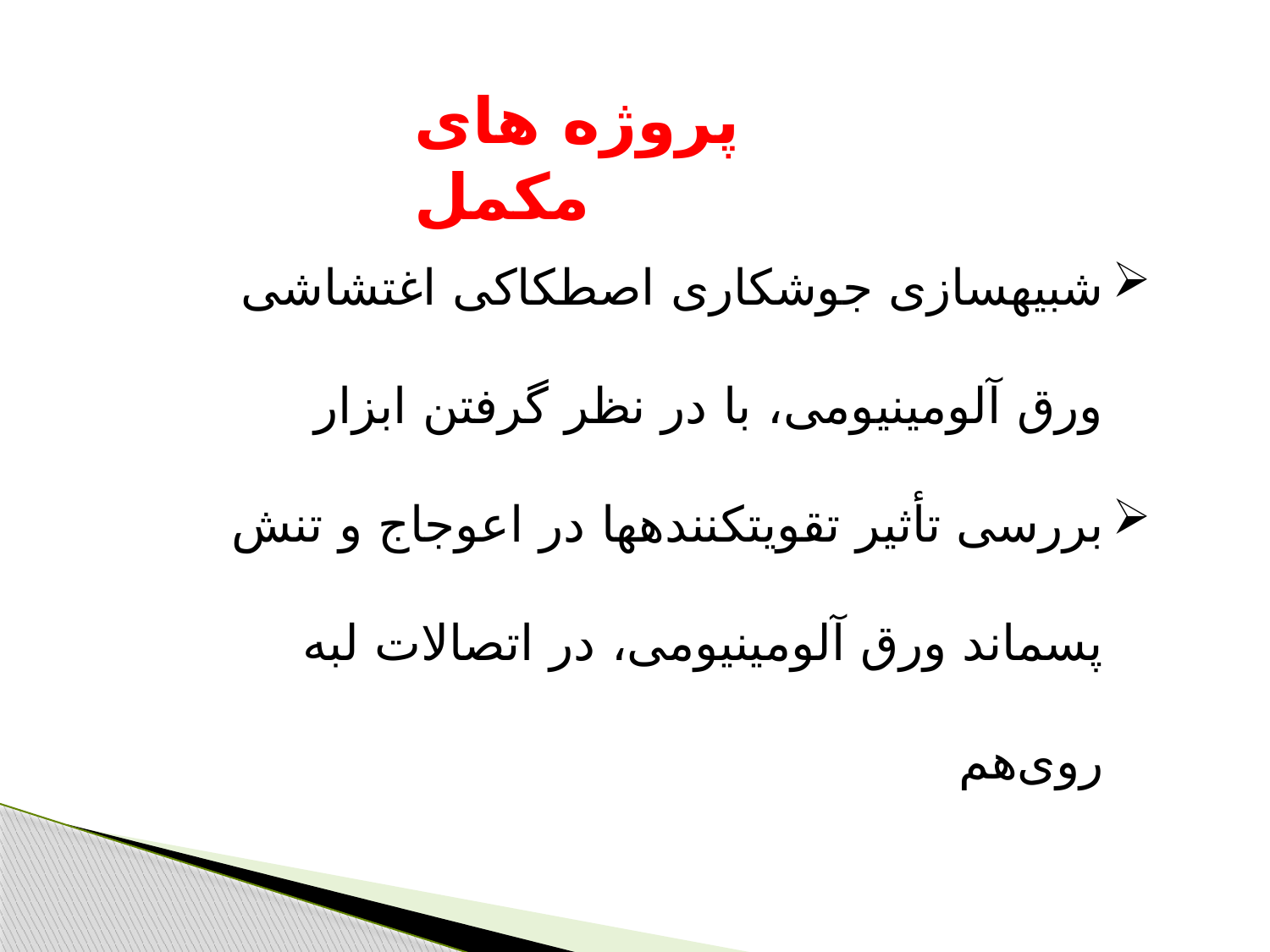

پروژه های مکمل
شبیه­سازی جوشکاری اصطکاکی اغتشاشی ورق آلومینیومی، با در نظر گرفتن ابزار
بررسی تأثیر تقویت­کننده­ها در اعوجاج و تنش پسماند ورق آلومینیومی، در اتصالات لبه روی‌هم